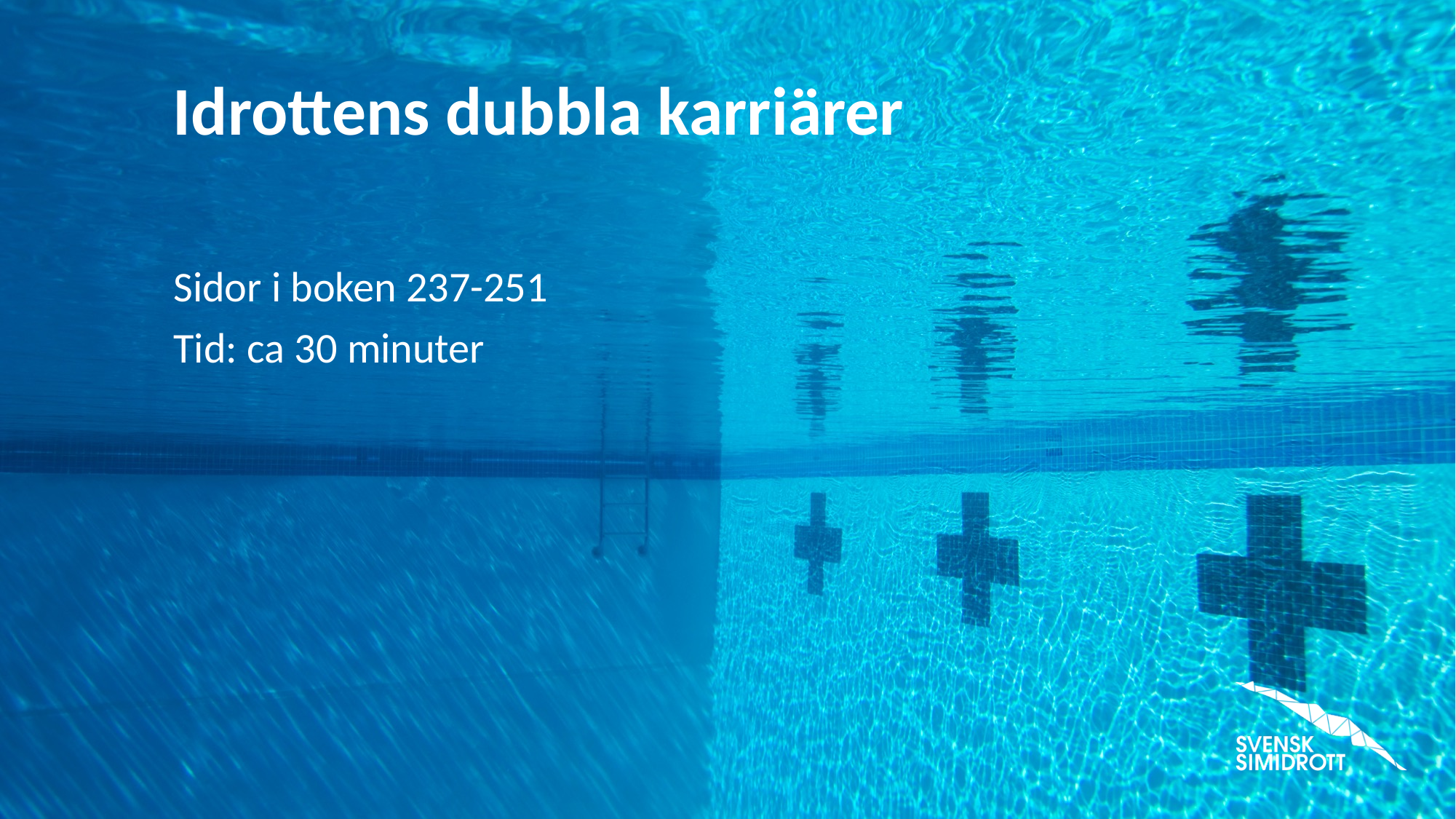

# Idrottens dubbla karriärer
Sidor i boken 237-251
Tid: ca 30 minuter